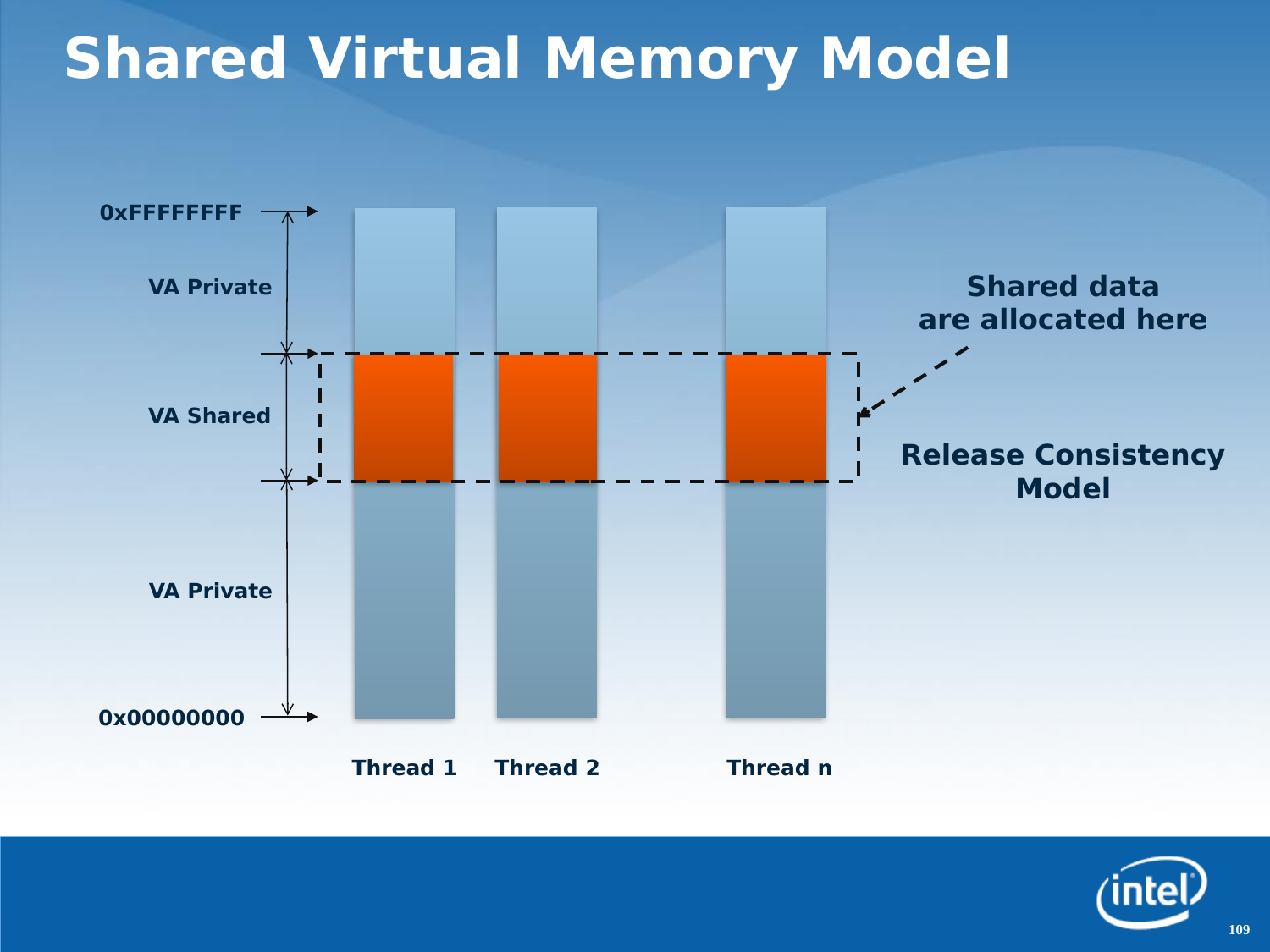

# Shared Virtual Memory Model
0xFFFFFFFF

Thread 1
Thread n
Thread 2
VA Private
VA Shared
VA Private
0x00000000
Shared data
are allocated here

Release Consistency
Model
109